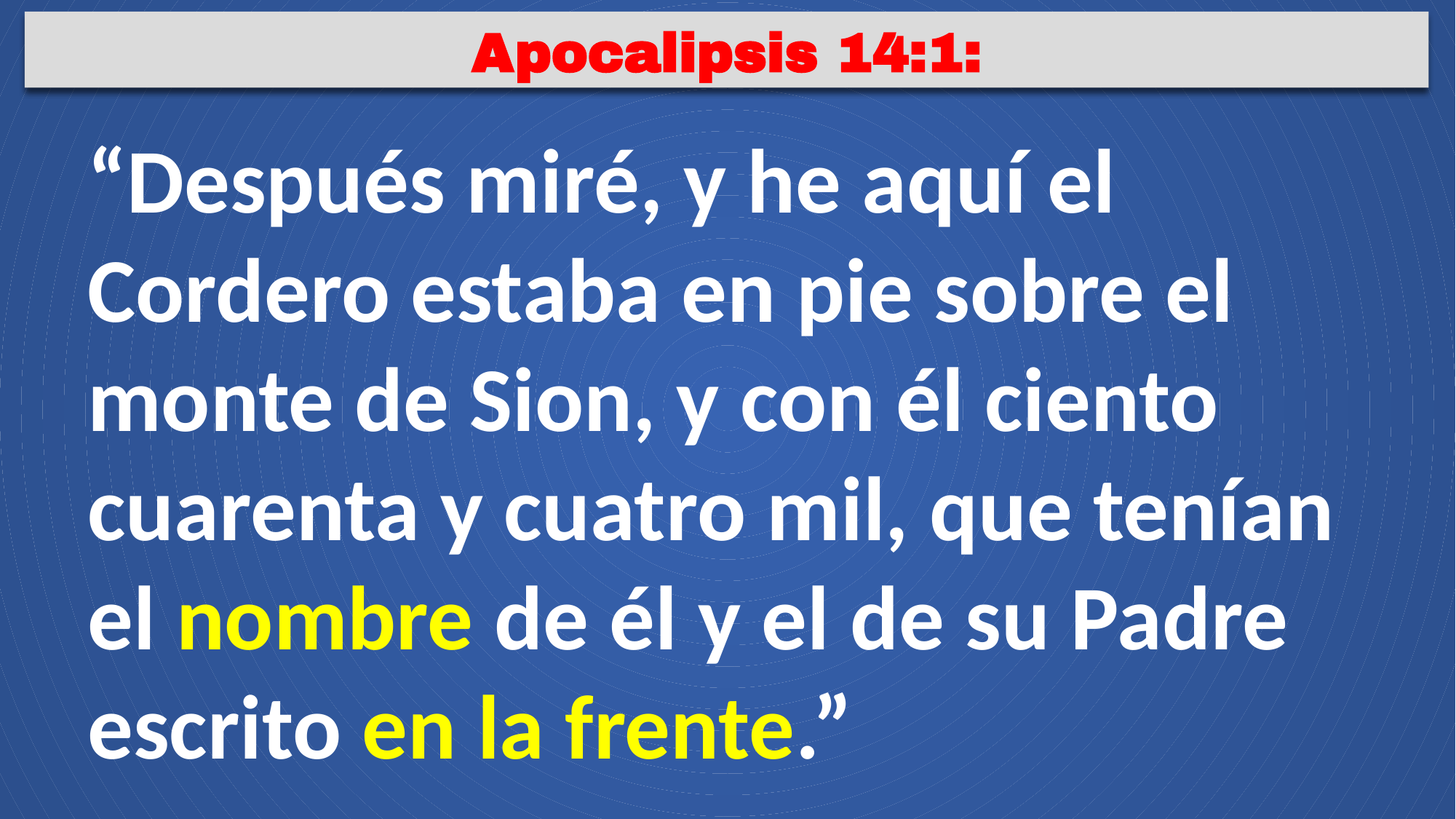

Apocalipsis 14:1:
“Después miré, y he aquí el Cordero estaba en pie sobre el monte de Sion, y con él ciento cuarenta y cuatro mil, que tenían el nombre de él y el de su Padre escrito en la frente.”